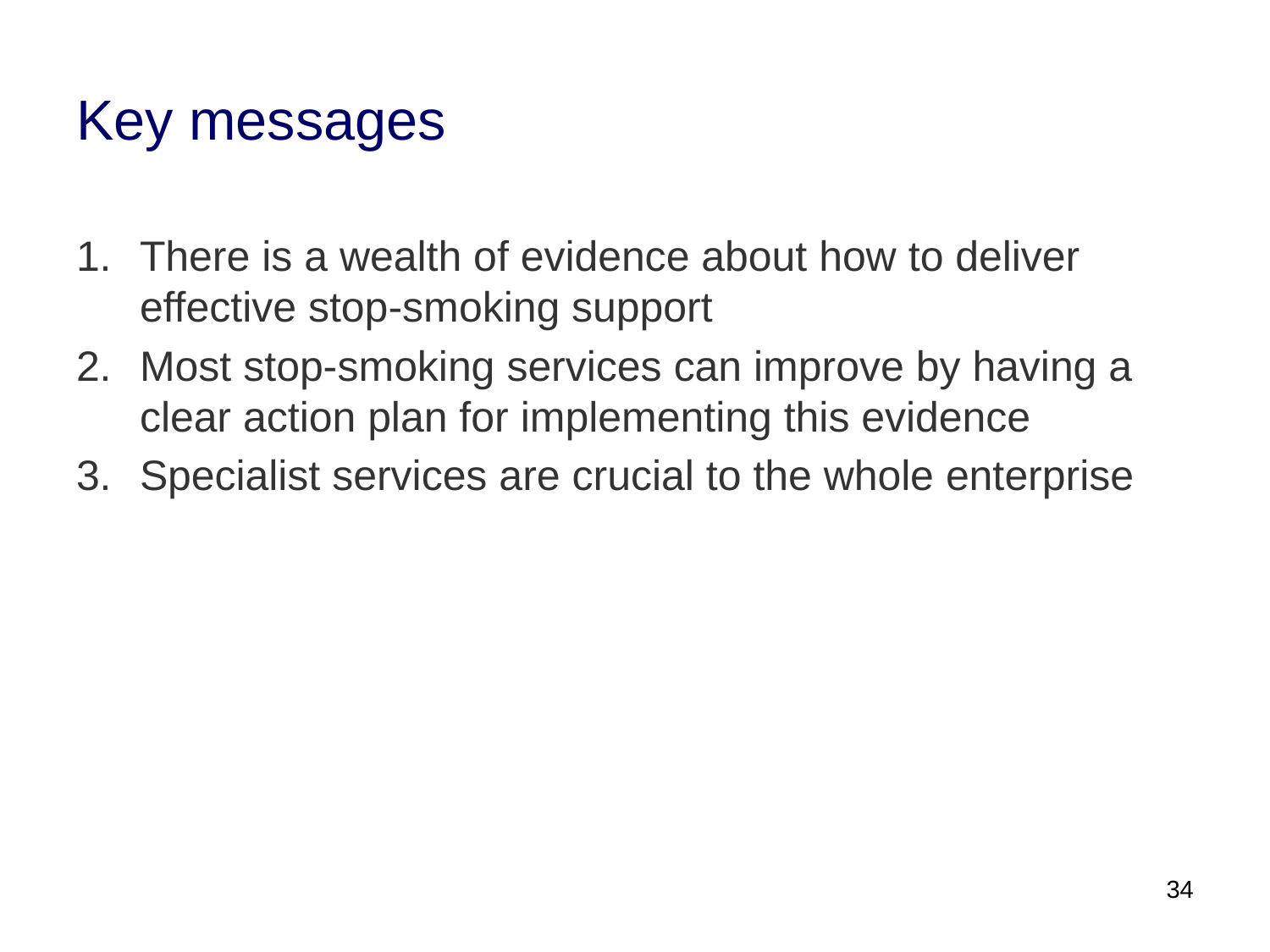

# Key messages
There is a wealth of evidence about how to deliver effective stop-smoking support
Most stop-smoking services can improve by having a clear action plan for implementing this evidence
Specialist services are crucial to the whole enterprise
34